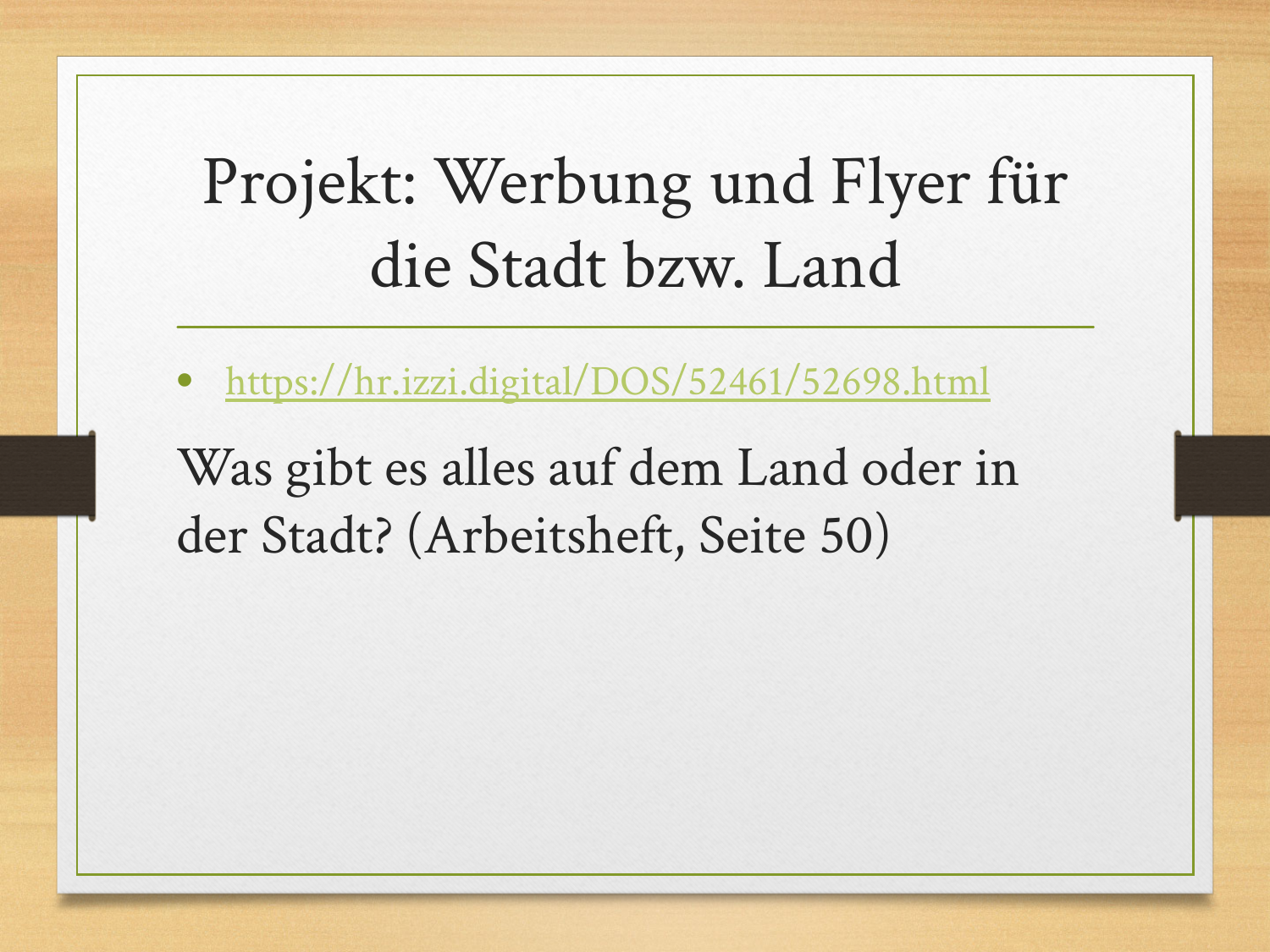

# Projekt: Werbung und Flyer für die Stadt bzw. Land
 https://hr.izzi.digital/DOS/52461/52698.html
Was gibt es alles auf dem Land oder in der Stadt? (Arbeitsheft, Seite 50)